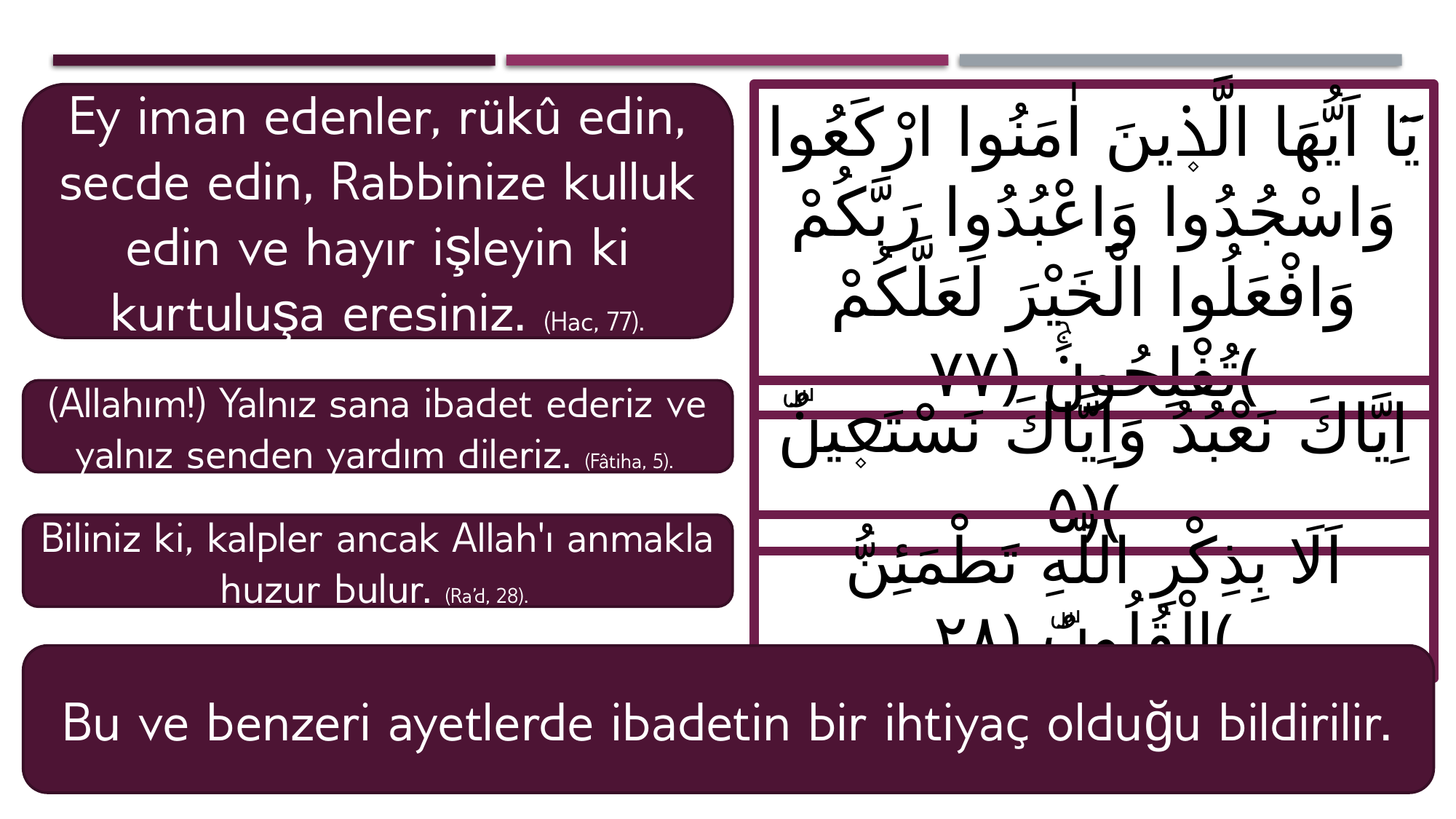

Ey iman edenler, rükû edin, secde edin, Rabbinize kulluk edin ve hayır işleyin ki kurtuluşa eresiniz. (Hac, 77).
يَٓا اَيُّهَا الَّذ۪ينَ اٰمَنُوا ارْكَعُوا وَاسْجُدُوا وَاعْبُدُوا رَبَّكُمْ وَافْعَلُوا الْخَيْرَ لَعَلَّكُمْ تُفْلِحُونَۚ ﴿٧٧﴾
(Allahım!) Yalnız sana ibadet ederiz ve yalnız senden yardım dileriz. (Fâtiha, 5).
اِيَّاكَ نَعْبُدُ وَاِيَّاكَ نَسْتَع۪ينُۜ ﴿٥﴾
Biliniz ki, kalpler ancak Allah'ı anmakla huzur bulur. (Ra’d, 28).
اَلَا بِذِكْرِ اللّٰهِ تَطْمَئِنُّ الْقُلُوبُۜ ﴿٢٨﴾
Bu ve benzeri ayetlerde ibadetin bir ihtiyaç olduğu bildirilir.